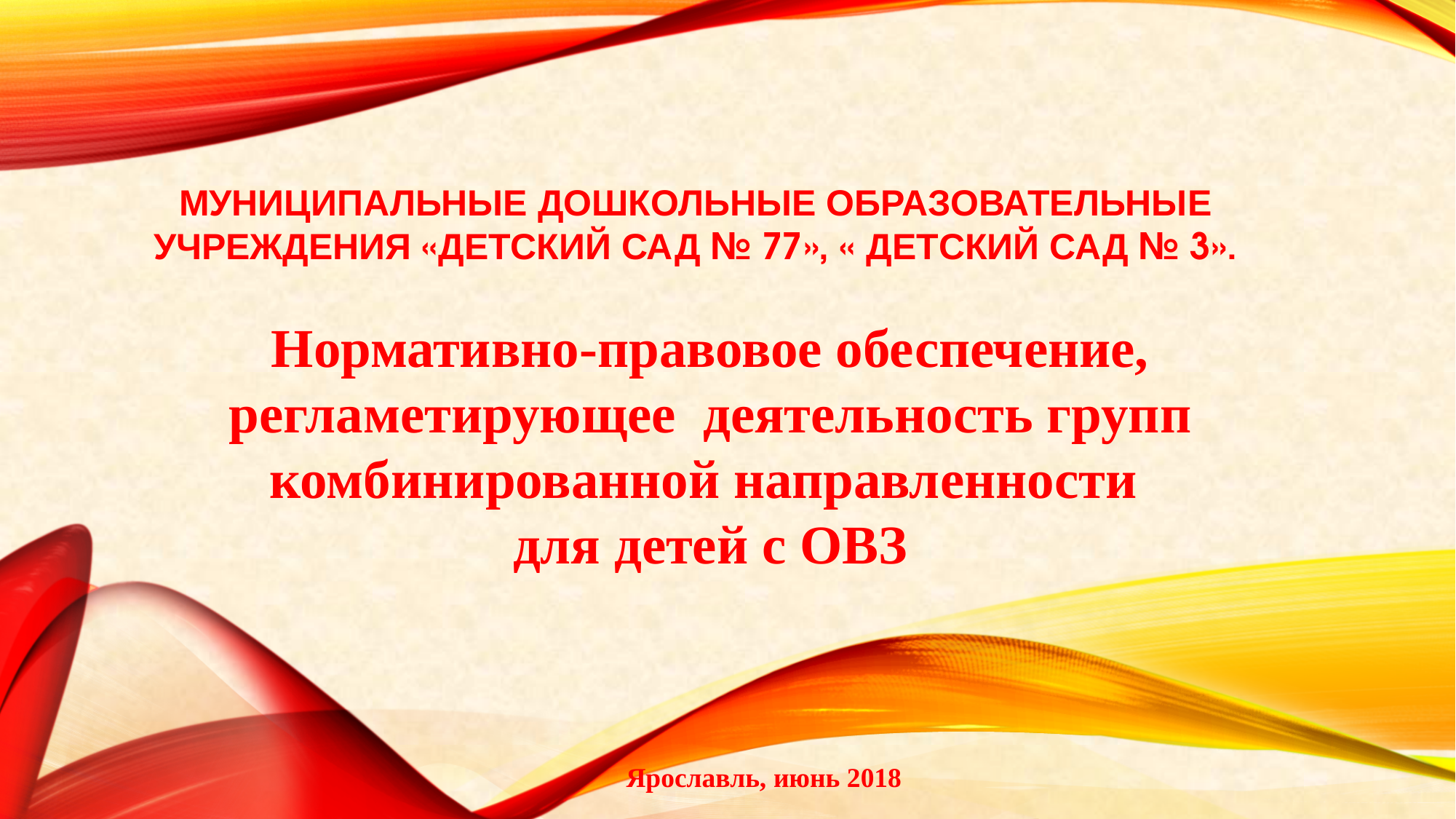

МУНИЦИПАЛЬНЫЕ ДОШКОЛЬНЫЕ ОБРАЗОВАТЕЛЬНЫЕ УЧРЕЖДЕНИЯ «ДЕТСКИЙ САД № 77», « ДЕТСКИЙ САД № 3».
#
Нормативно-правовое обеспечение, регламетирующее  деятельность групп комбинированной направленности
для детей с ОВЗ
Ярославль, июнь 2018